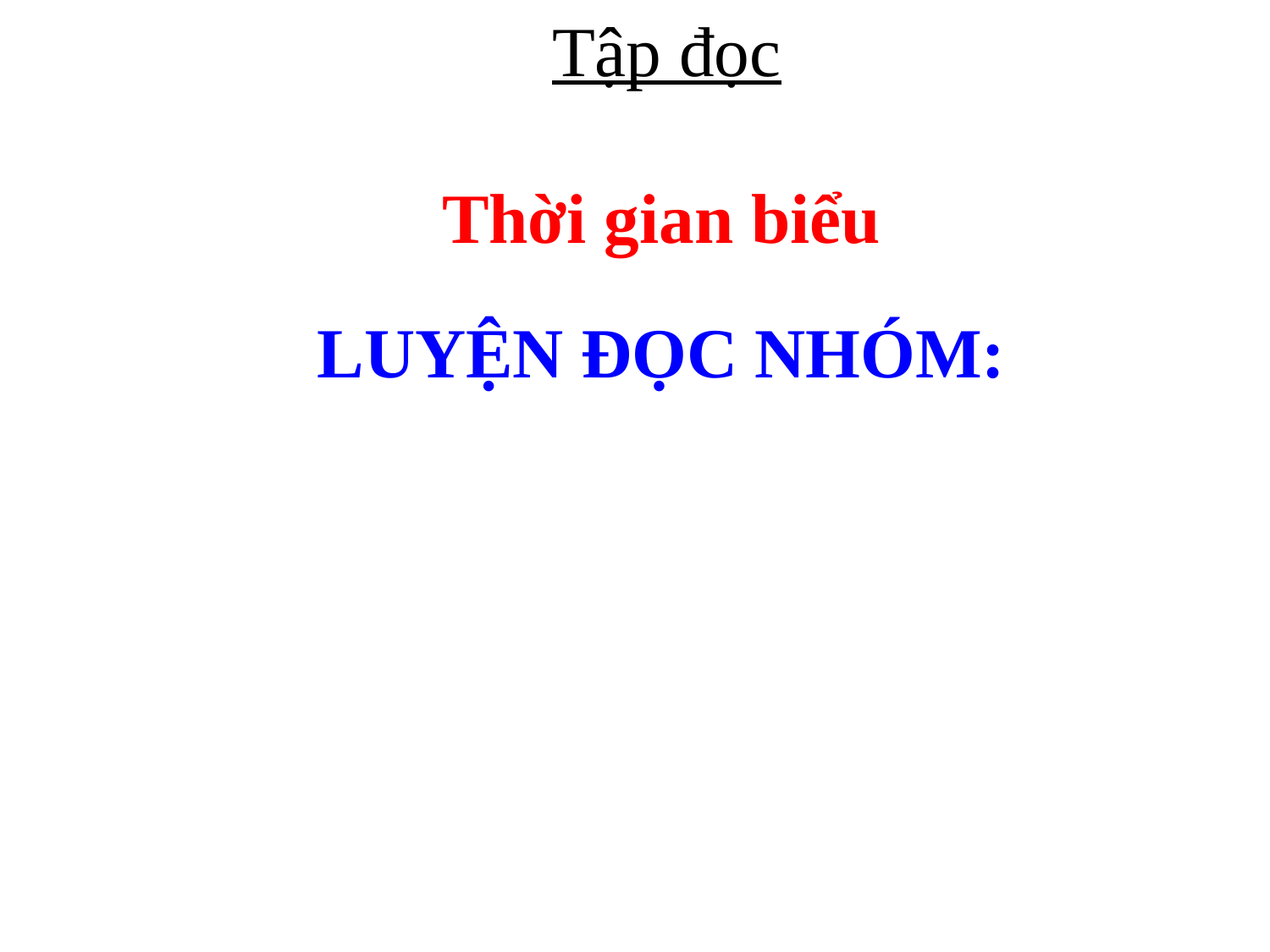

Tập đọc
Thời gian biểu
LUYỆN ĐỌC NHÓM: